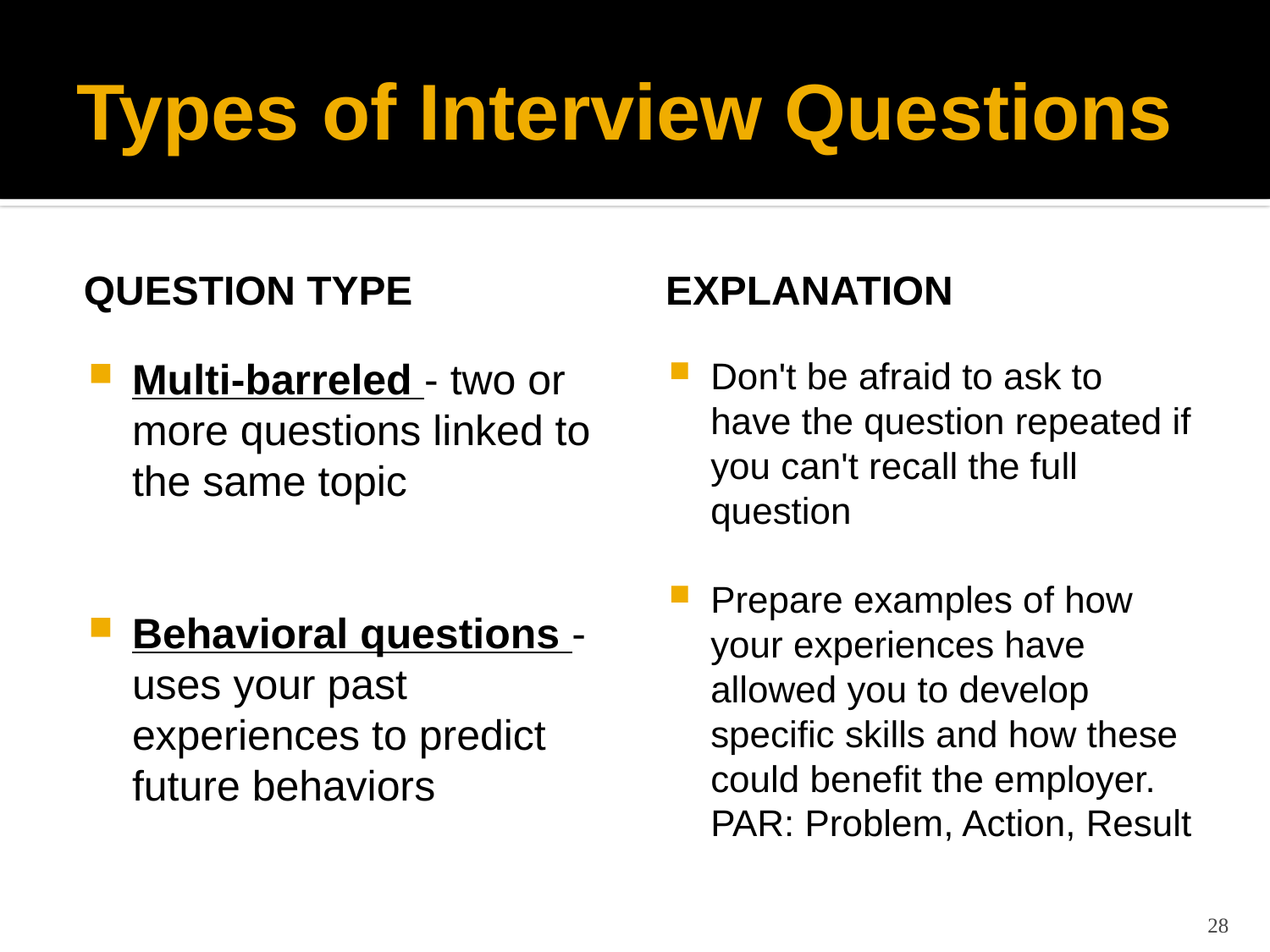

# Types of Interview Questions
Question Type
Explanation
Multi-barreled - two or more questions linked to the same topic

Behavioral questions - uses your past experiences to predict future behaviors

Don't be afraid to ask to have the question repeated if you can't recall the full question

Prepare examples of how your experiences have allowed you to develop specific skills and how these could benefit the employer. PAR: Problem, Action, Result

28